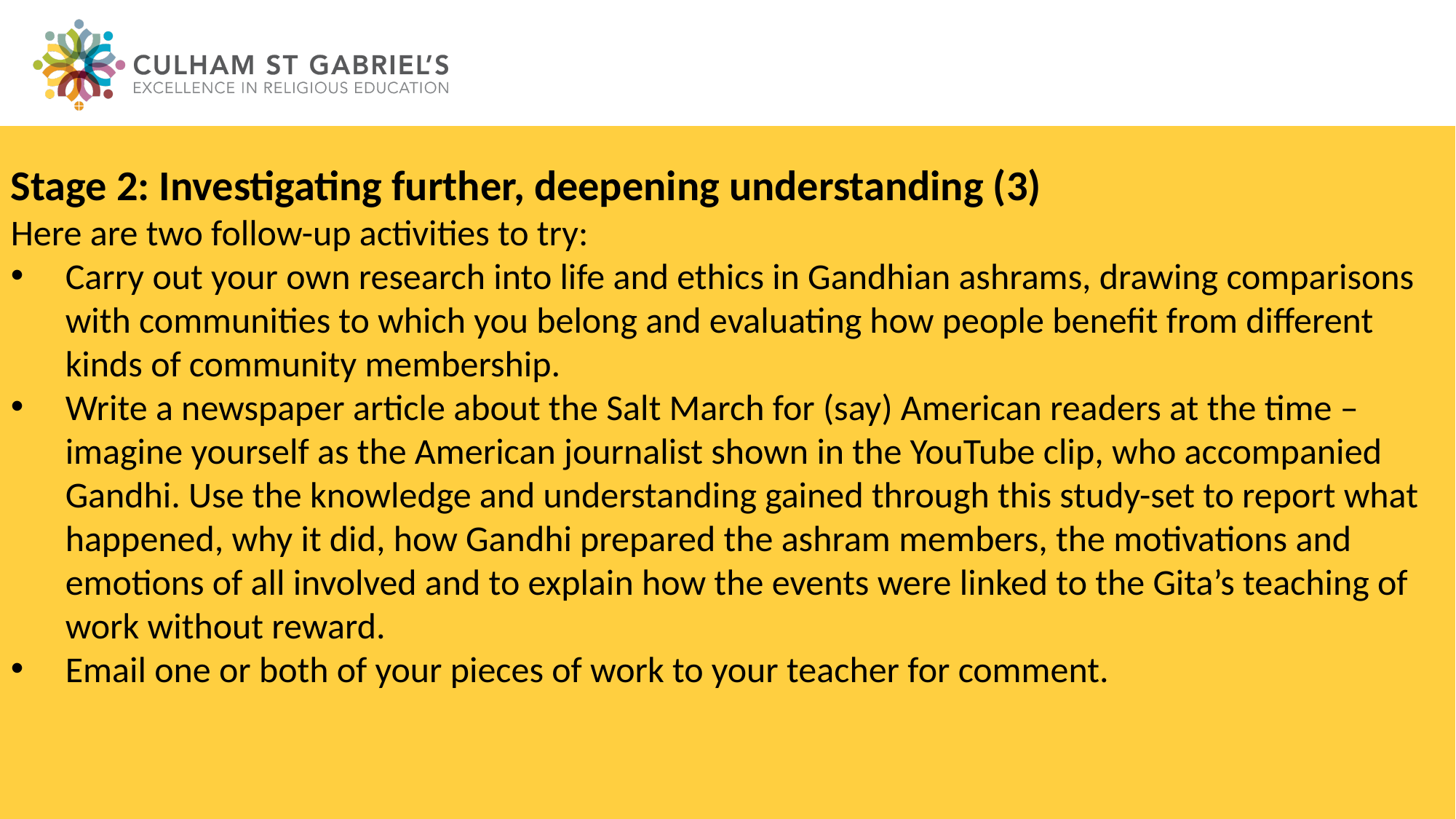

Stage 2: Investigating further, deepening understanding (3)
Here are two follow-up activities to try:
Carry out your own research into life and ethics in Gandhian ashrams, drawing comparisons with communities to which you belong and evaluating how people benefit from different kinds of community membership.
Write a newspaper article about the Salt March for (say) American readers at the time –imagine yourself as the American journalist shown in the YouTube clip, who accompanied Gandhi. Use the knowledge and understanding gained through this study-set to report what happened, why it did, how Gandhi prepared the ashram members, the motivations and emotions of all involved and to explain how the events were linked to the Gita’s teaching of work without reward.
Email one or both of your pieces of work to your teacher for comment.